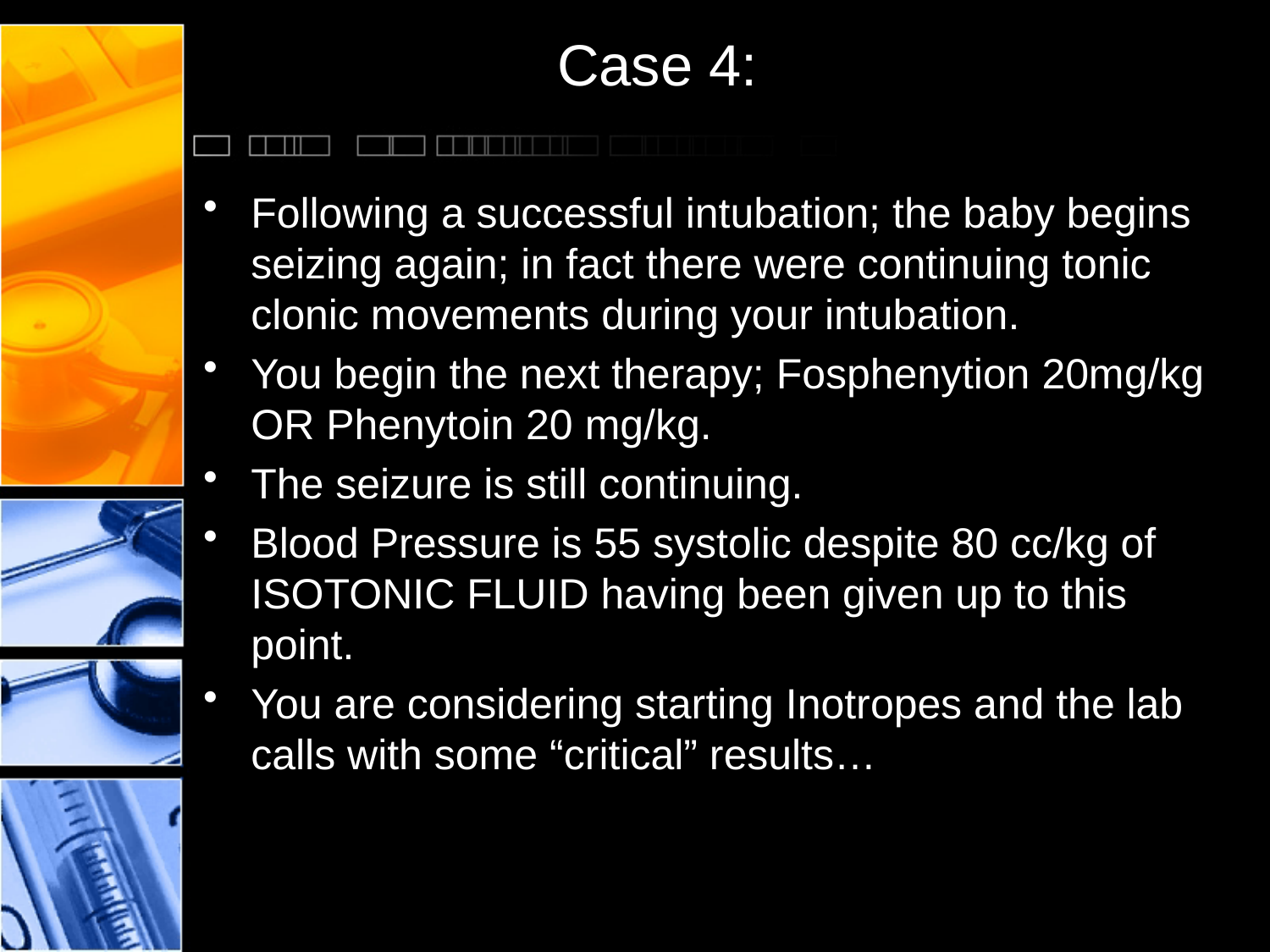

# Case 4:
Following a successful intubation; the baby begins seizing again; in fact there were continuing tonic clonic movements during your intubation.
You begin the next therapy; Fosphenytion 20mg/kg OR Phenytoin 20 mg/kg.
The seizure is still continuing.
Blood Pressure is 55 systolic despite 80 cc/kg of ISOTONIC FLUID having been given up to this point.
You are considering starting Inotropes and the lab calls with some “critical” results…